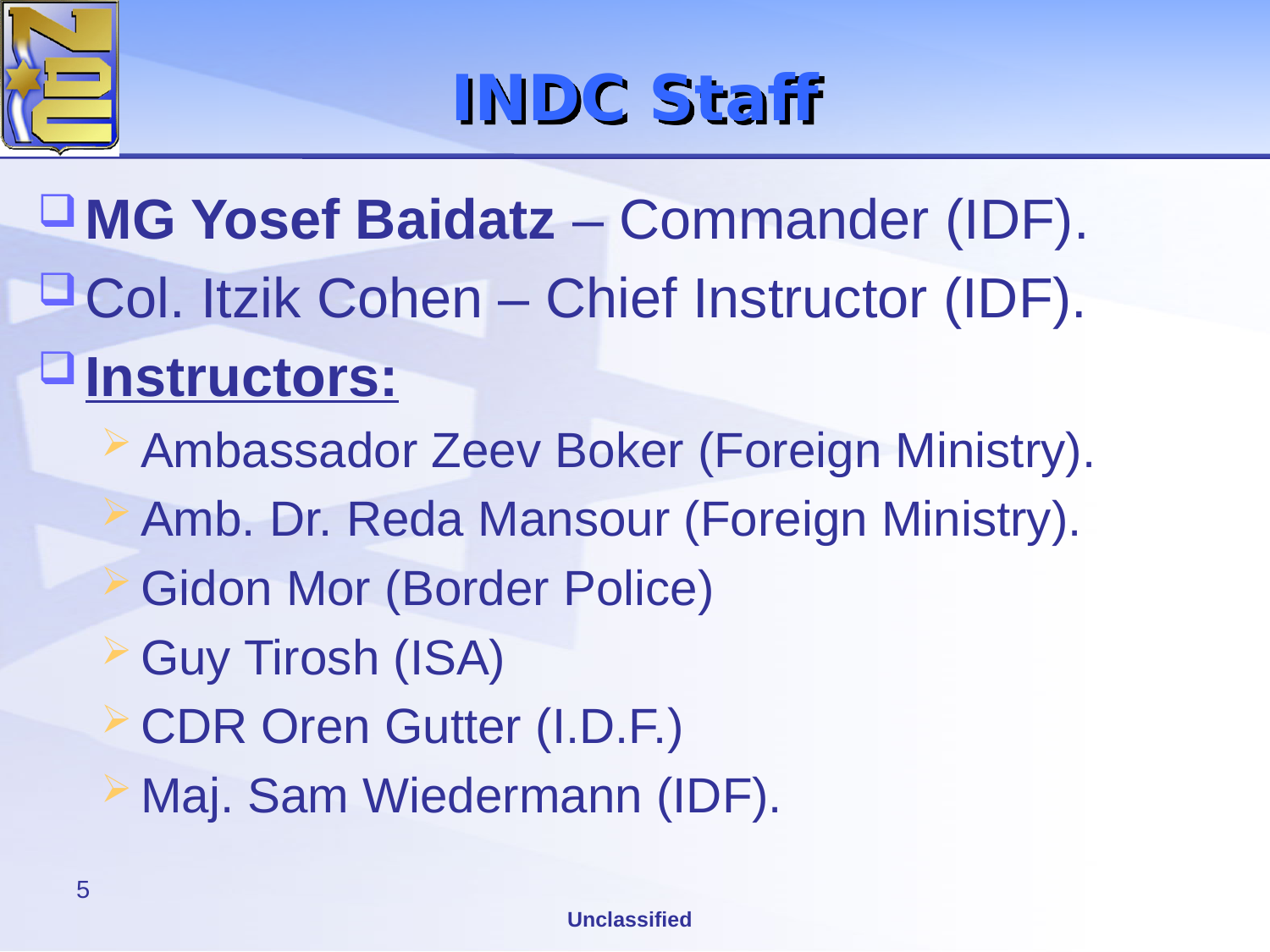

# INDC Staff
MG Yosef Baidatz – Commander (IDF).
Col. Itzik Cohen – Chief Instructor (IDF).
Instructors:
Ambassador Zeev Boker (Foreign Ministry).
Amb. Dr. Reda Mansour (Foreign Ministry).
Gidon Mor (Border Police)
Guy Tirosh (ISA)
CDR Oren Gutter (I.D.F.)
Maj. Sam Wiedermann (IDF).
5
Unclassified